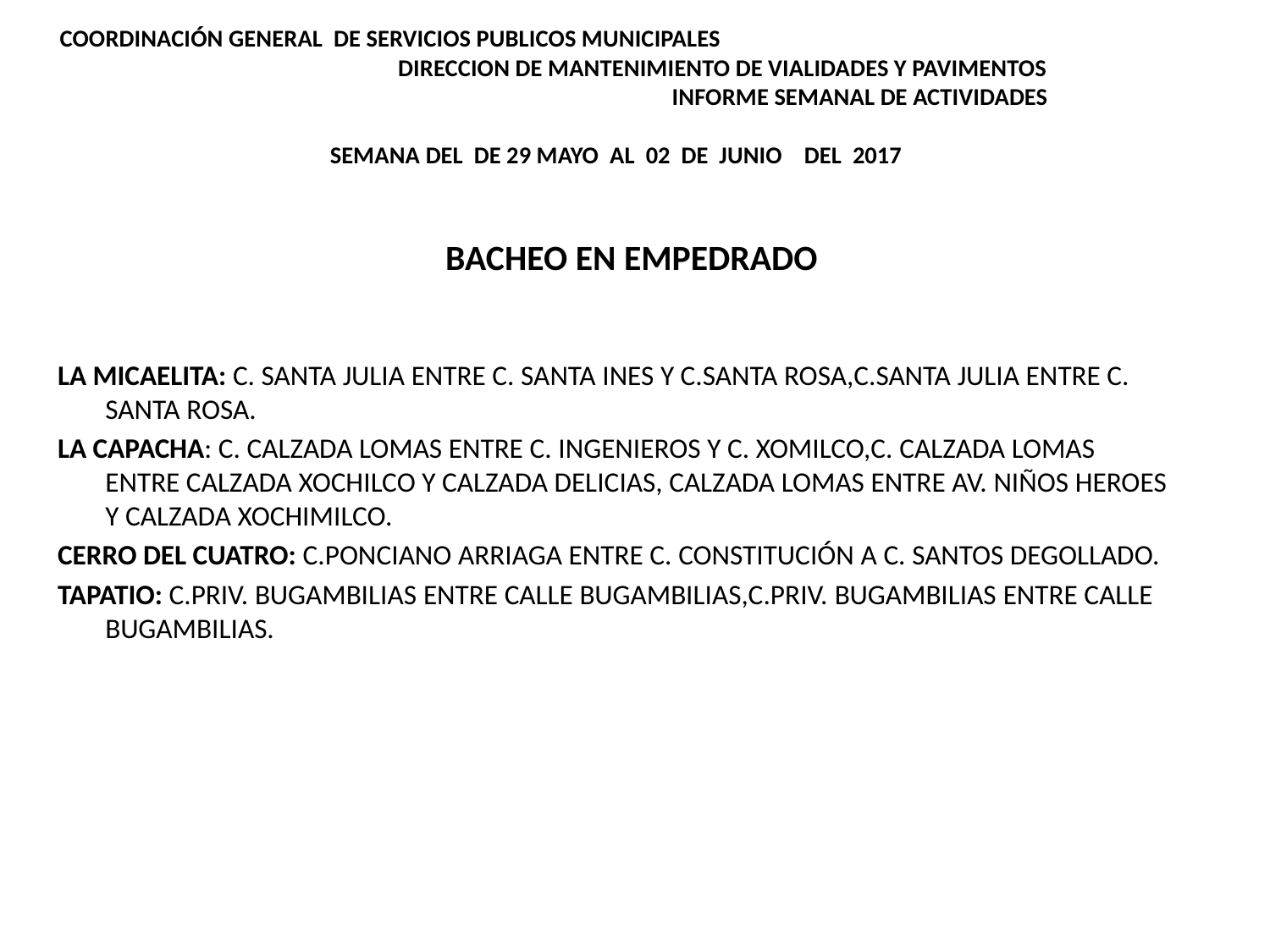

# COORDINACIÓN GENERAL  DE SERVICIOS PUBLICOS MUNICIPALES                                                                                                                                                 DIRECCION DE MANTENIMIENTO DE VIALIDADES Y PAVIMENTOS                                                                                                                 INFORME SEMANAL DE ACTIVIDADES   SEMANA DEL  DE 29 MAYO  AL  02  DE  JUNIO    DEL  2017

LA MICAELITA: C. SANTA JULIA ENTRE C. SANTA INES Y C.SANTA ROSA,C.SANTA JULIA ENTRE C. SANTA ROSA.
LA CAPACHA: C. CALZADA LOMAS ENTRE C. INGENIEROS Y C. XOMILCO,C. CALZADA LOMAS ENTRE CALZADA XOCHILCO Y CALZADA DELICIAS, CALZADA LOMAS ENTRE AV. NIÑOS HEROES Y CALZADA XOCHIMILCO.
CERRO DEL CUATRO: C.PONCIANO ARRIAGA ENTRE C. CONSTITUCIÓN A C. SANTOS DEGOLLADO.
TAPATIO: C.PRIV. BUGAMBILIAS ENTRE CALLE BUGAMBILIAS,C.PRIV. BUGAMBILIAS ENTRE CALLE BUGAMBILIAS.

BACHEO EN EMPEDRADO